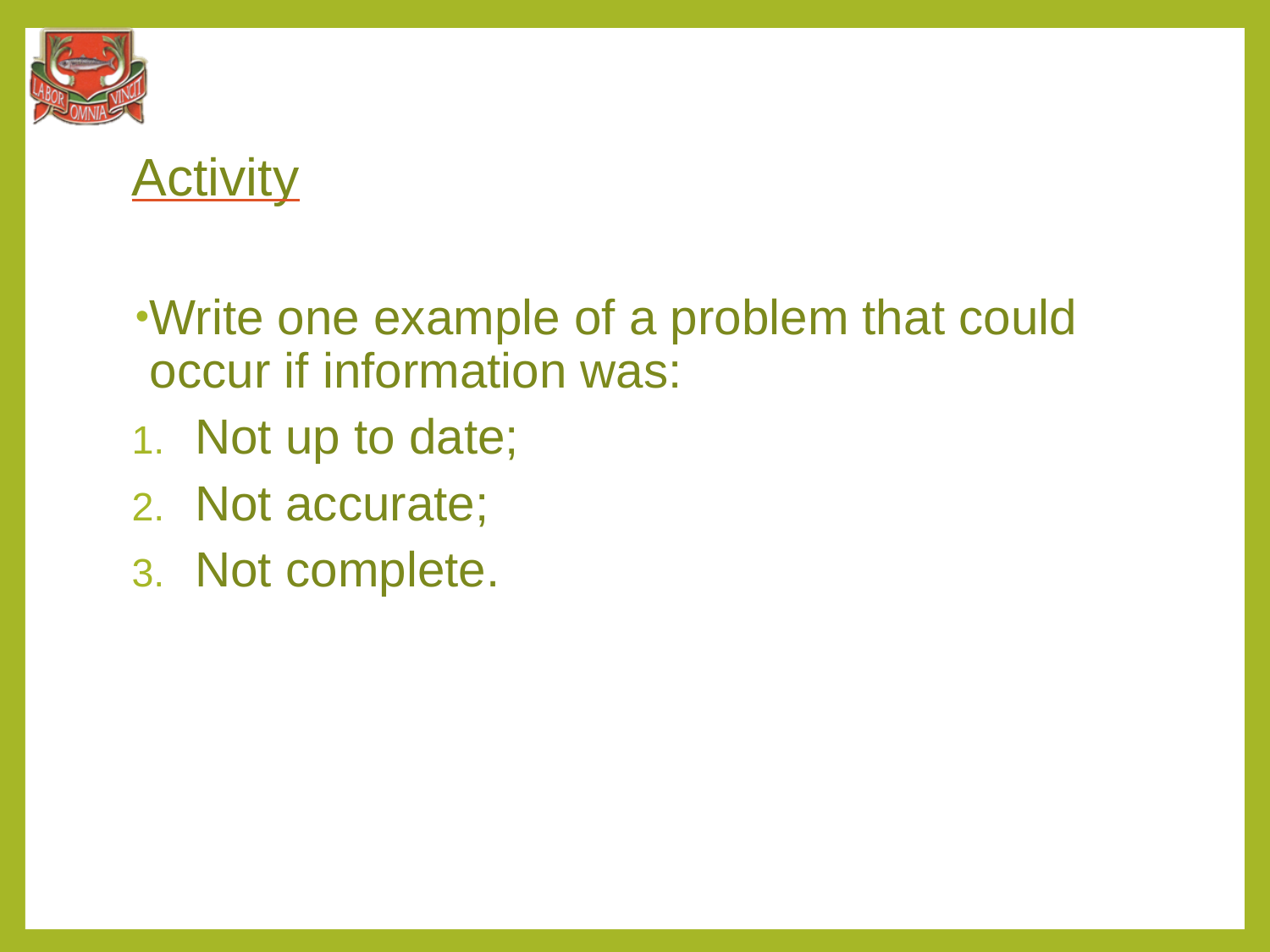

# Activity
Write one example of a problem that could occur if information was:
Not up to date;
Not accurate;
Not complete.